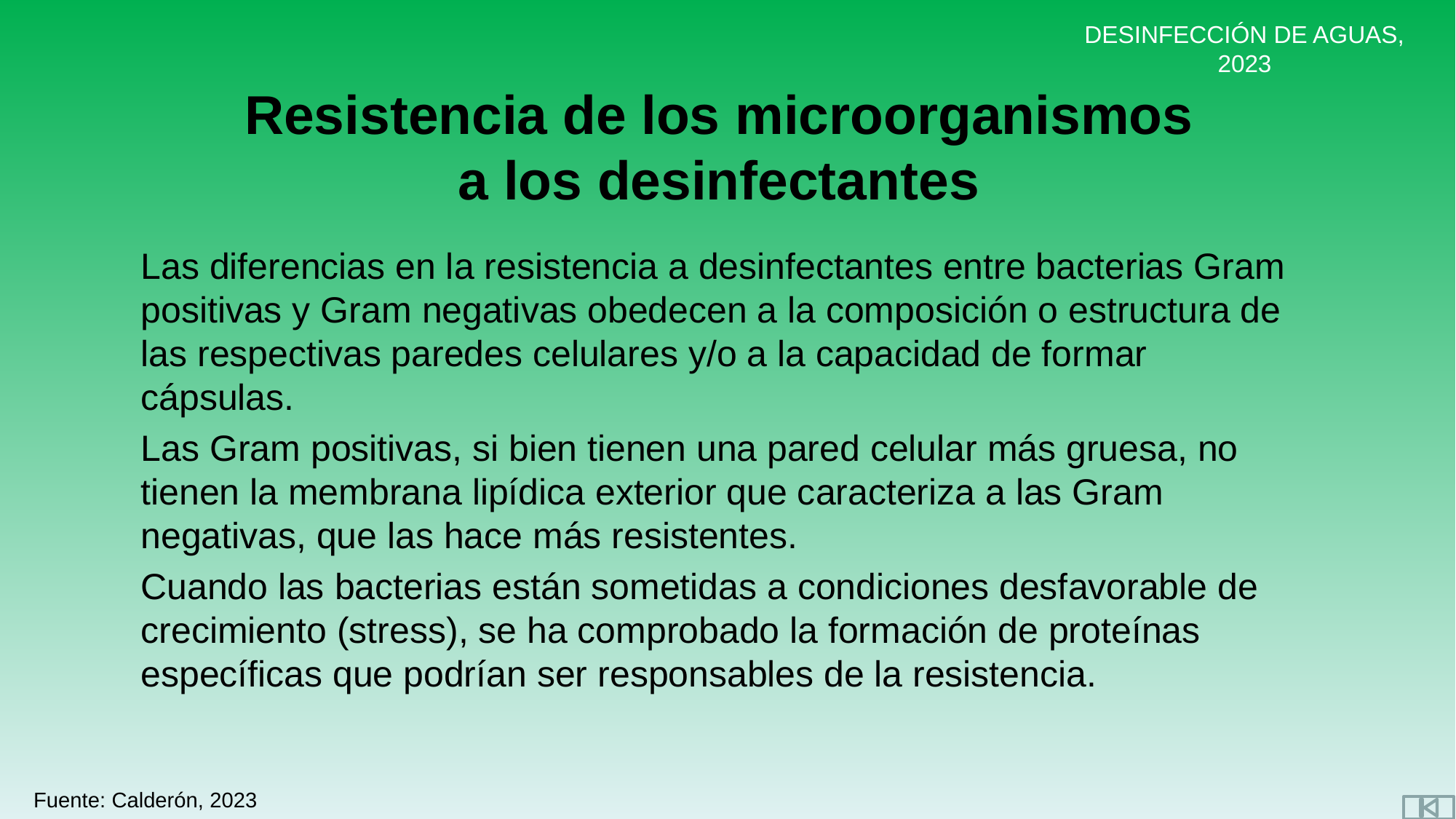

# Resistencia de los microorganismos a los desinfectantes
Las diferencias en la resistencia a desinfectantes entre bacterias Gram positivas y Gram negativas obedecen a la composición o estructura de las respectivas paredes celulares y/o a la capacidad de formar cápsulas.
Las Gram positivas, si bien tienen una pared celular más gruesa, no tienen la membrana lipídica exterior que caracteriza a las Gram negativas, que las hace más resistentes.
Cuando las bacterias están sometidas a condiciones desfavorable de crecimiento (stress), se ha comprobado la formación de proteínas específicas que podrían ser responsables de la resistencia.
Fuente: Calderón, 2023